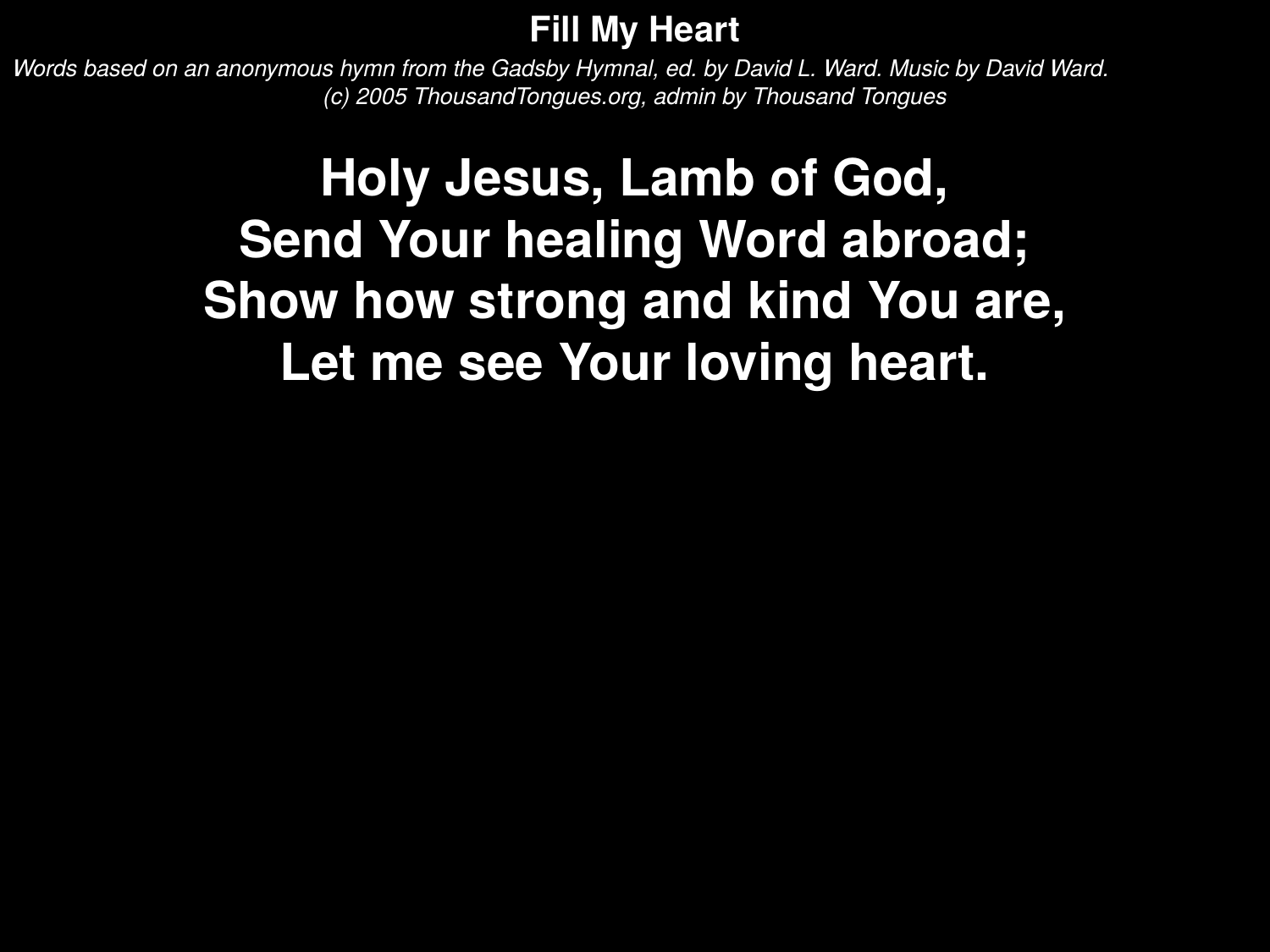

Fill My Heart
Words based on an anonymous hymn from the Gadsby Hymnal, ed. by David L. Ward. Music by David Ward.
(c) 2005 ThousandTongues.org, admin by Thousand Tongues
Holy Jesus, Lamb of God,
Send Your healing Word abroad;
Show how strong and kind You are,
Let me see Your loving heart.